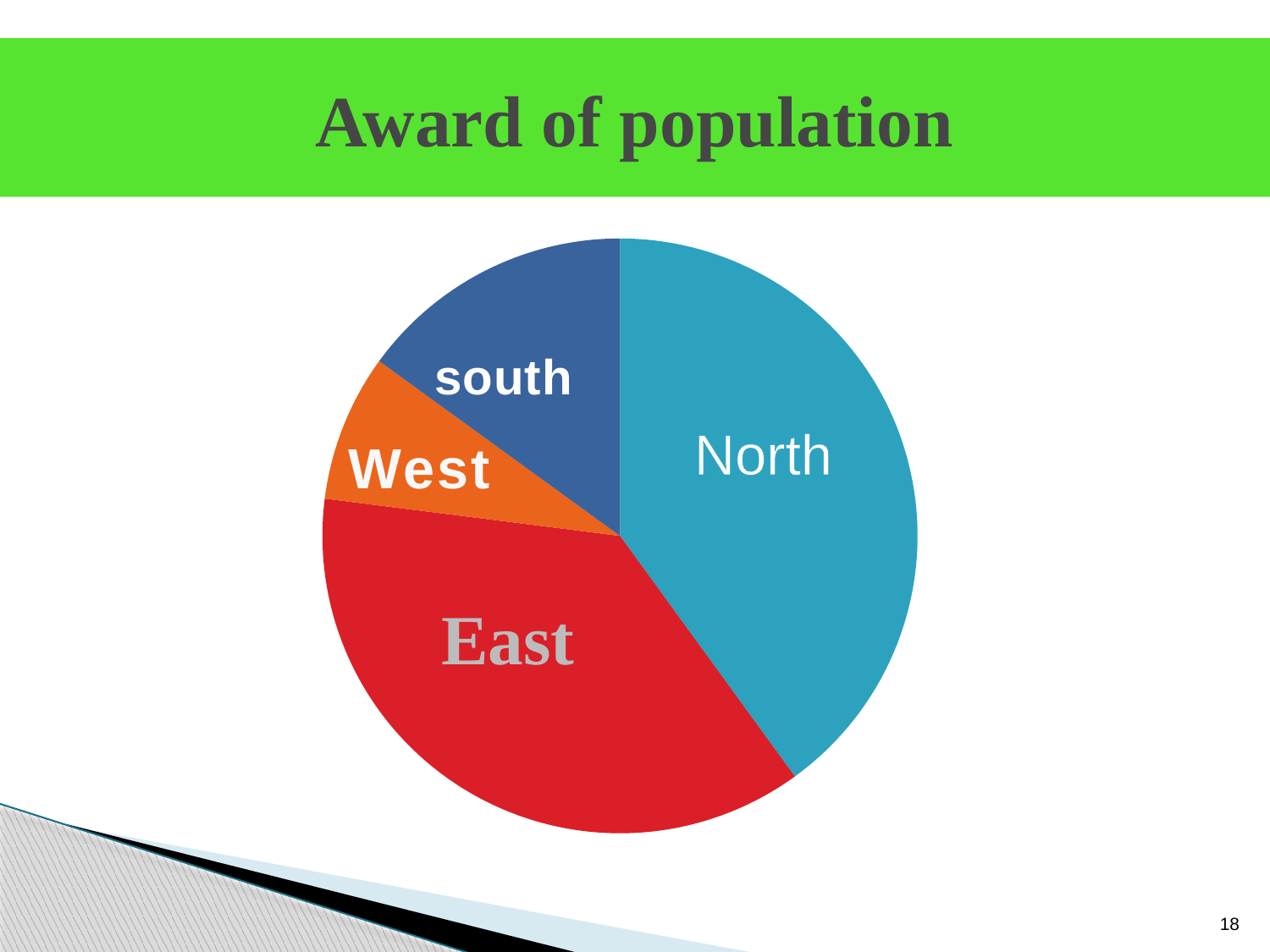

# Award of population

### Chart

| Category |  |
|---|---|

### Chart

| Category |  |  |
|---|---|---|
south
North
West
18